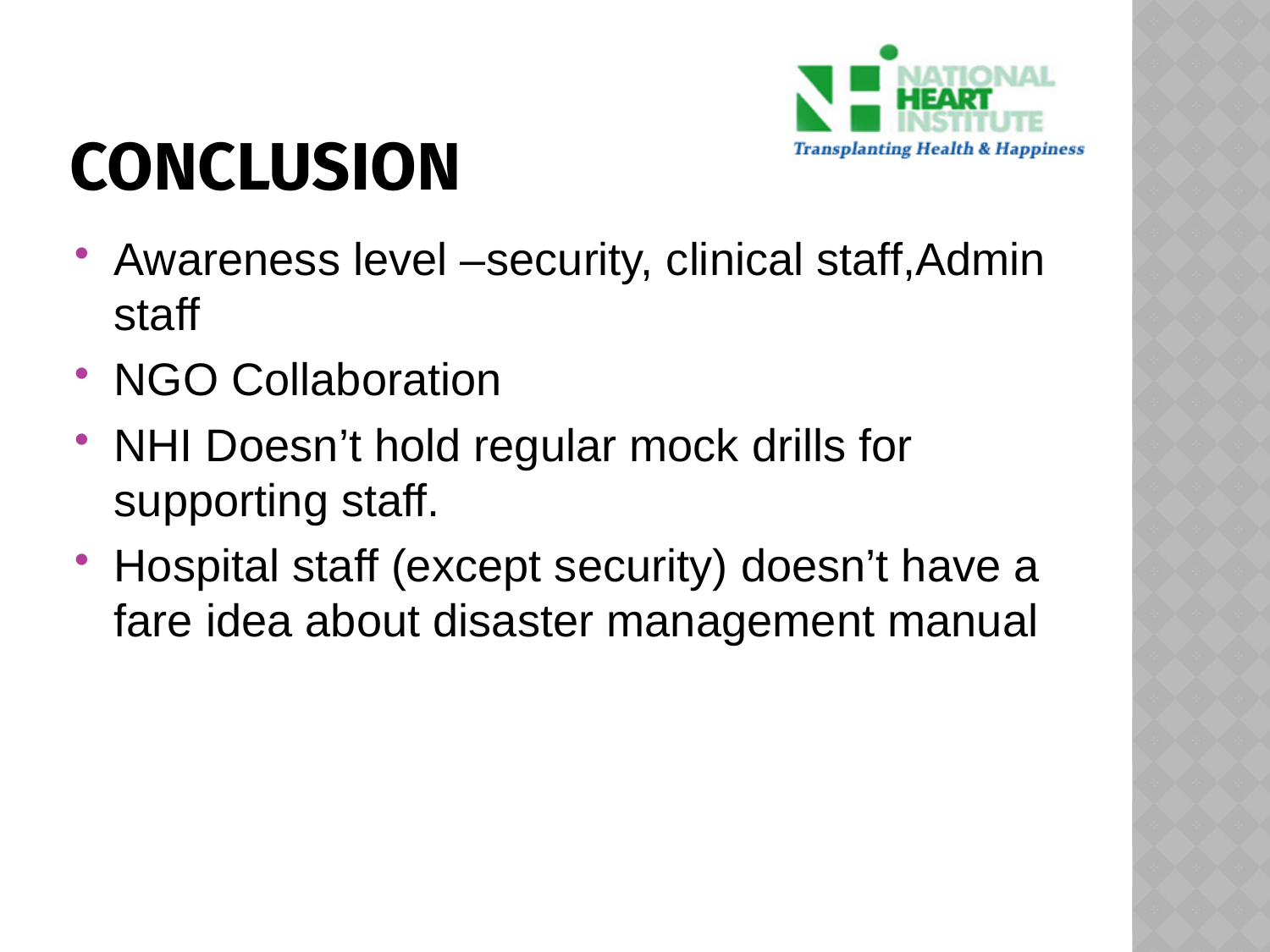

# Conclusion
Awareness level –security, clinical staff,Admin staff
NGO Collaboration
NHI Doesn’t hold regular mock drills for supporting staff.
Hospital staff (except security) doesn’t have a fare idea about disaster management manual